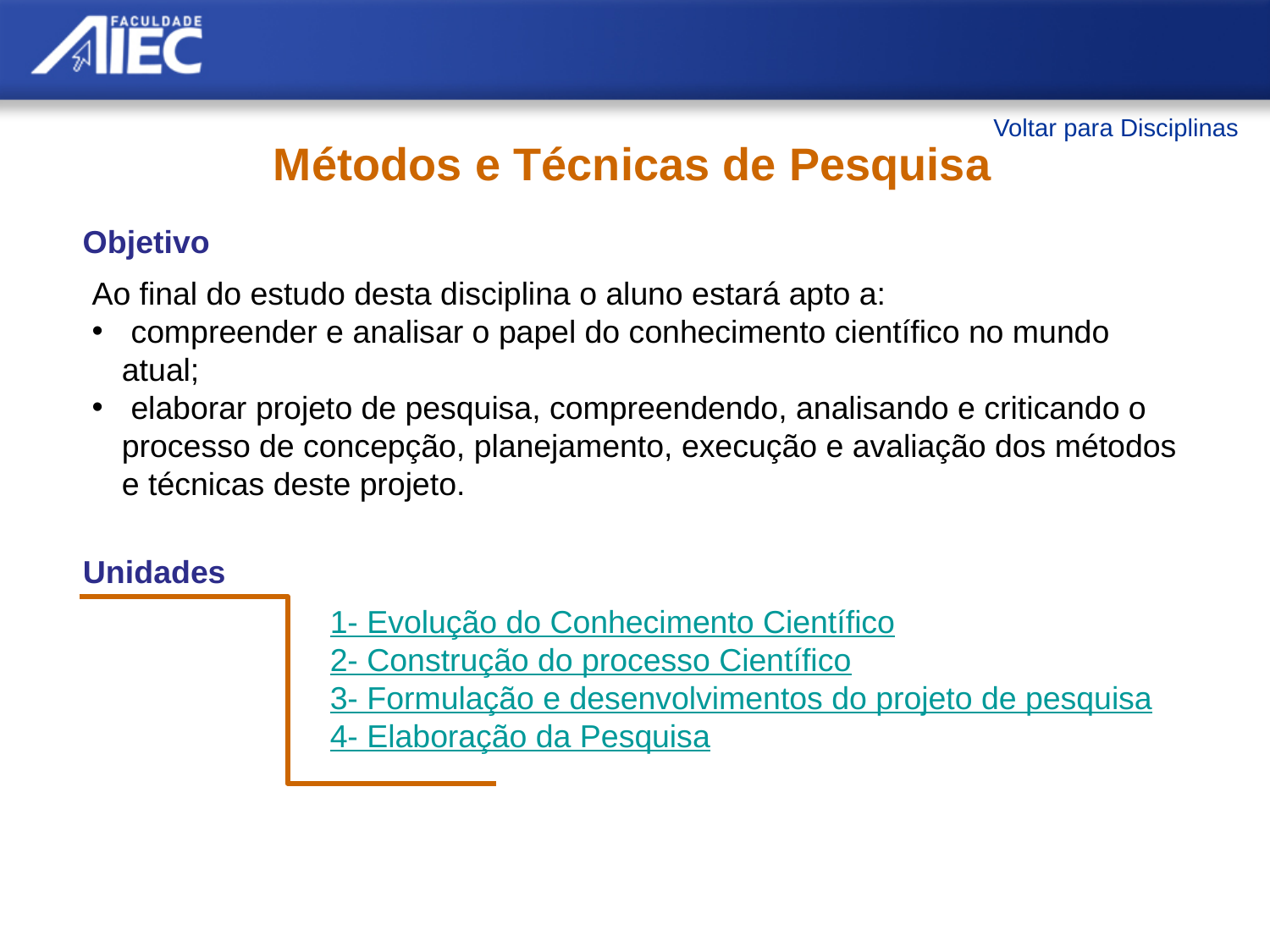

Voltar para Disciplinas
Métodos e Técnicas de Pesquisa
Objetivo
Ao final do estudo desta disciplina o aluno estará apto a:
 compreender e analisar o papel do conhecimento científico no mundo atual;
 elaborar projeto de pesquisa, compreendendo, analisando e criticando o processo de concepção, planejamento, execução e avaliação dos métodos e técnicas deste projeto.
Unidades
1- Evolução do Conhecimento Científico
2- Construção do processo Científico
3- Formulação e desenvolvimentos do projeto de pesquisa
4- Elaboração da Pesquisa